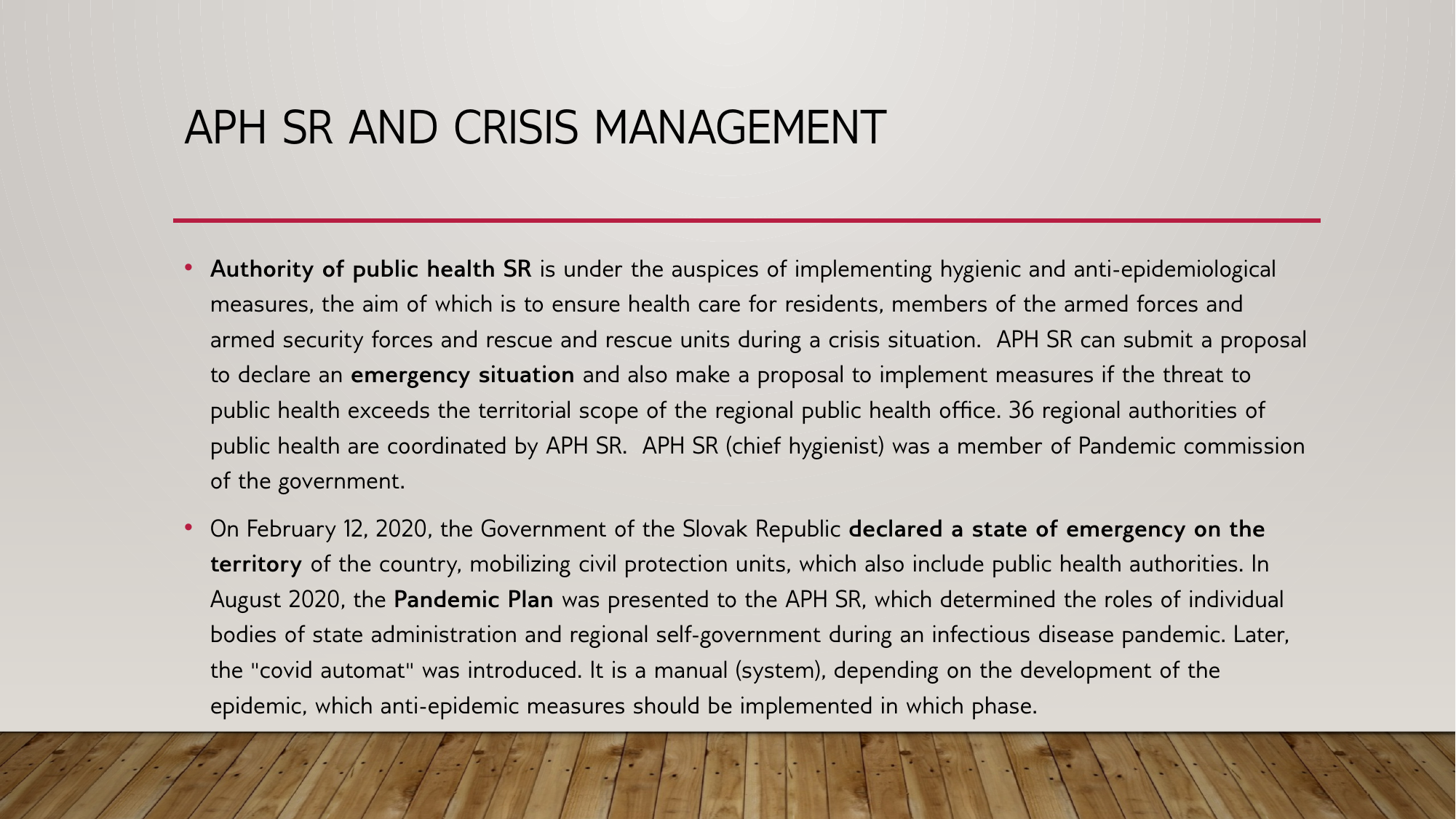

# APH SR and crisis management
Authority of public health SR is under the auspices of implementing hygienic and anti-epidemiological measures, the aim of which is to ensure health care for residents, members of the armed forces and armed security forces and rescue and rescue units during a crisis situation.  APH SR can submit a proposal to declare an emergency situation and also make a proposal to implement measures if the threat to public health exceeds the territorial scope of the regional public health office. 36 regional authorities of public health are coordinated by APH SR.  APH SR (chief hygienist) was a member of Pandemic commission of the government.
On February 12, 2020, the Government of the Slovak Republic declared a state of emergency on the territory of the country, mobilizing civil protection units, which also include public health authorities. In August 2020, the Pandemic Plan was presented to the APH SR, which determined the roles of individual bodies of state administration and regional self-government during an infectious disease pandemic. Later, the "covid automat" was introduced. It is a manual (system), depending on the development of the epidemic, which anti-epidemic measures should be implemented in which phase.